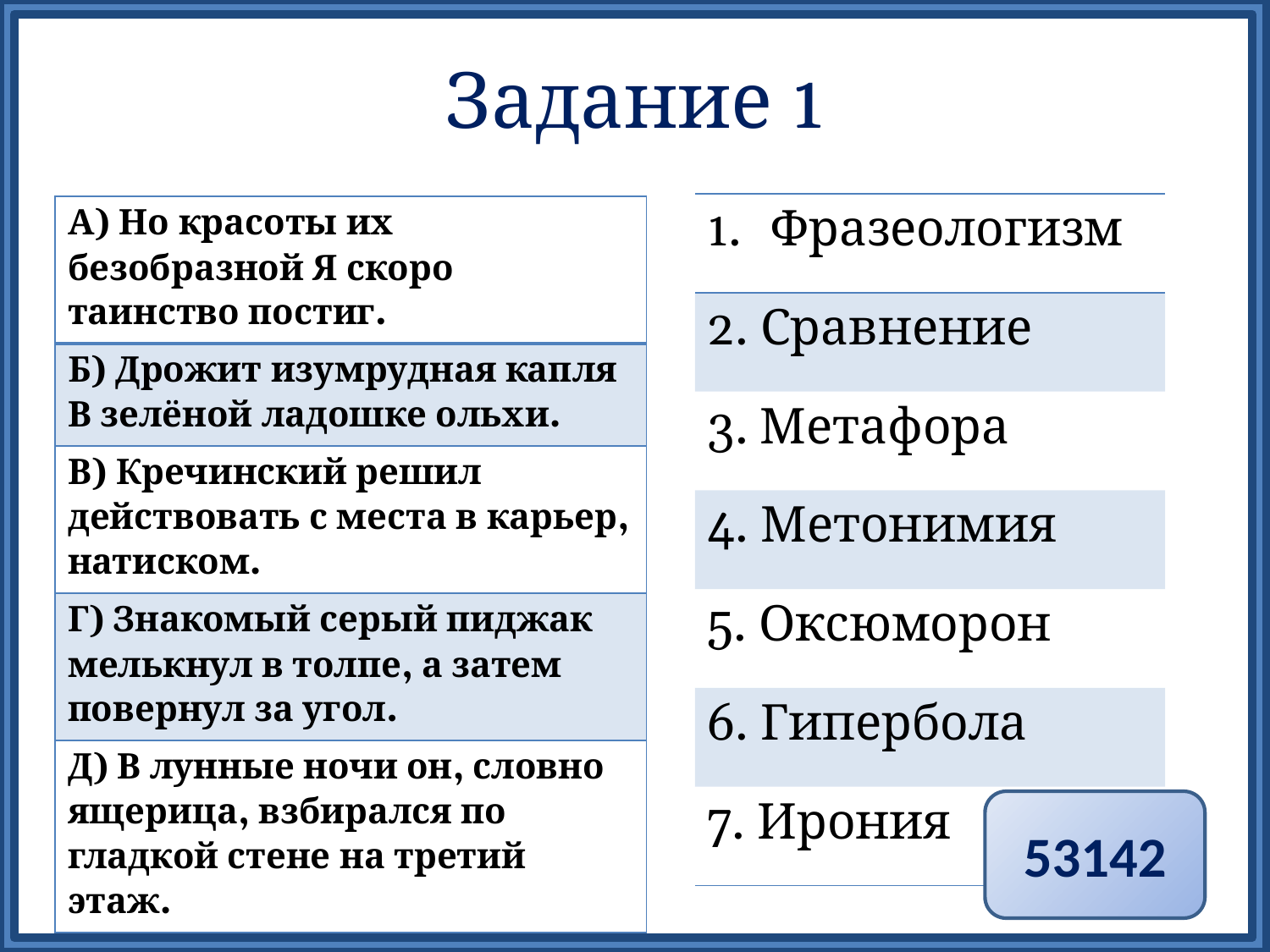

# Задание 1
| Фразеологизм |
| --- |
| 2. Сравнение |
| 3. Метафора |
| 4. Метонимия |
| 5. Оксюморон |
| 6. Гипербола |
| 7. Ирония |
| А) Но красоты их безобразной Я скоро таинство постиг. |
| --- |
| Б) Дрожит изумрудная капля В зелёной ладошке ольхи. |
| В) Кречинский решил действовать с места в карьер, натиском. |
| Г) Знакомый серый пиджак мелькнул в толпе, а затем повернул за угол. |
| Д) В лунные ночи он, словно ящерица, взбирался по гладкой стене на третий этаж. |
53142